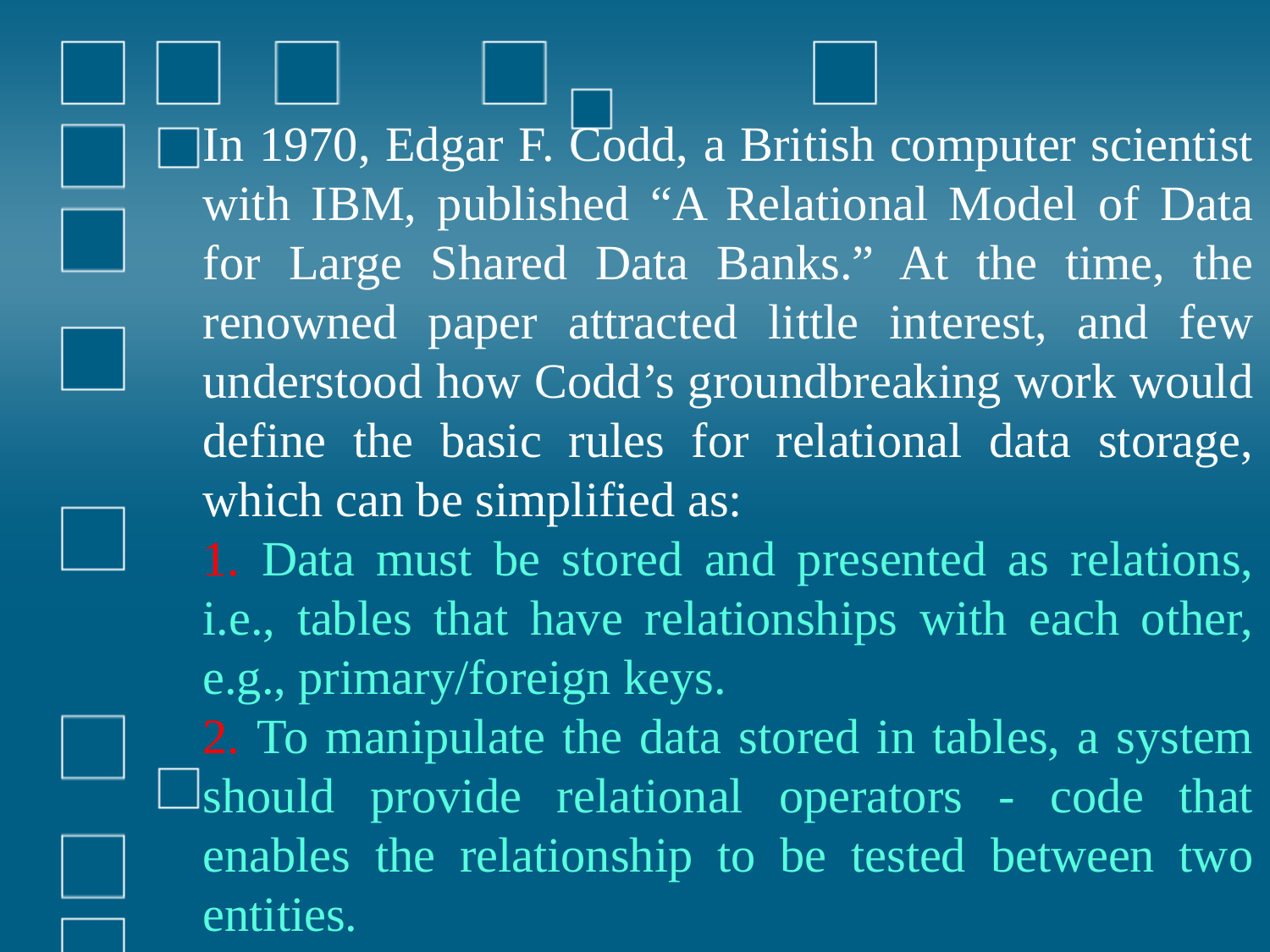

In 1970, Edgar F. Codd, a British computer scientist with IBM, published “A Relational Model of Data for Large Shared Data Banks.” At the time, the renowned paper attracted little interest, and few understood how Codd’s groundbreaking work would define the basic rules for relational data storage, which can be simplified as:
1. Data must be stored and presented as relations, i.e., tables that have relationships with each other, e.g., primary/foreign keys.
2. To manipulate the data stored in tables, a system should provide relational operators - code that enables the relationship to be tested between two entities.